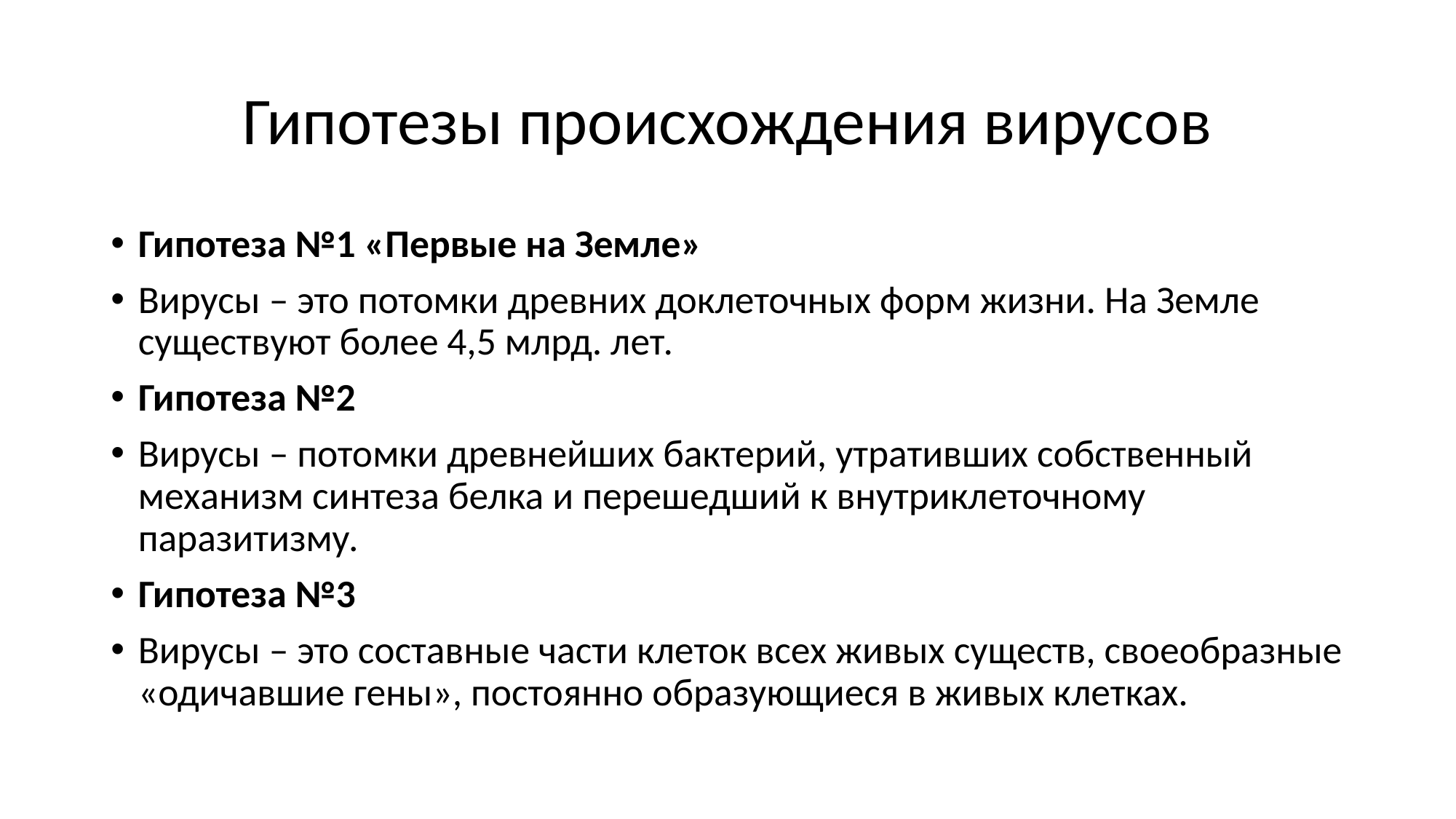

# Гипотезы происхождения вирусов
Гипотеза №1 «Первые на Земле»
Вирусы – это потомки древних доклеточных форм жизни. На Земле существуют более 4,5 млрд. лет.
Гипотеза №2
Вирусы – потомки древнейших бактерий, утративших собственный механизм синтеза белка и перешедший к внутриклеточному паразитизму.
Гипотеза №3
Вирусы – это составные части клеток всех живых существ, своеобразные «одичавшие гены», постоянно образующиеся в живых клетках.